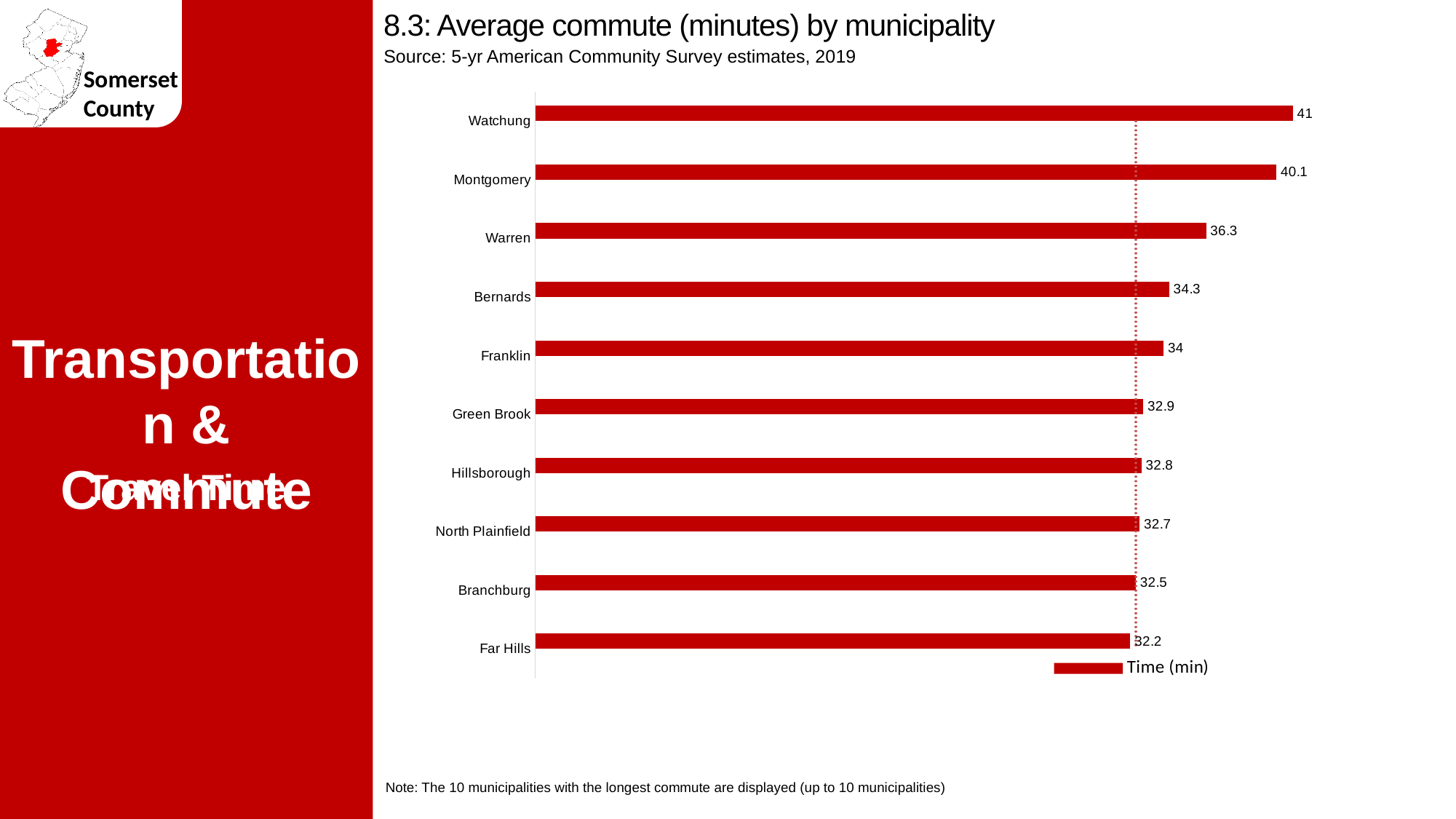

8.3: Average commute (minutes) by municipality
Source: 5-yr American Community Survey estimates, 2019

### Chart

| Category | Time (min) | Somerset county avg 32.5 |
|---|---|---|
| Watchung | 41.0 | 32.5 |
| Montgomery | 40.1 | 32.5 |
| Warren | 36.3 | 32.5 |
| Bernards | 34.3 | 32.5 |
| Franklin | 34.0 | 32.5 |
| Green Brook | 32.9 | 32.5 |
| Hillsborough | 32.8 | 32.5 |
| North Plainfield | 32.7 | 32.5 |
| Branchburg | 32.5 | 32.5 |
| Far Hills | 32.2 | 32.5 |
Transportation & Commute
Travel Time
Note: The 10 municipalities with the longest commute are displayed (up to 10 municipalities)